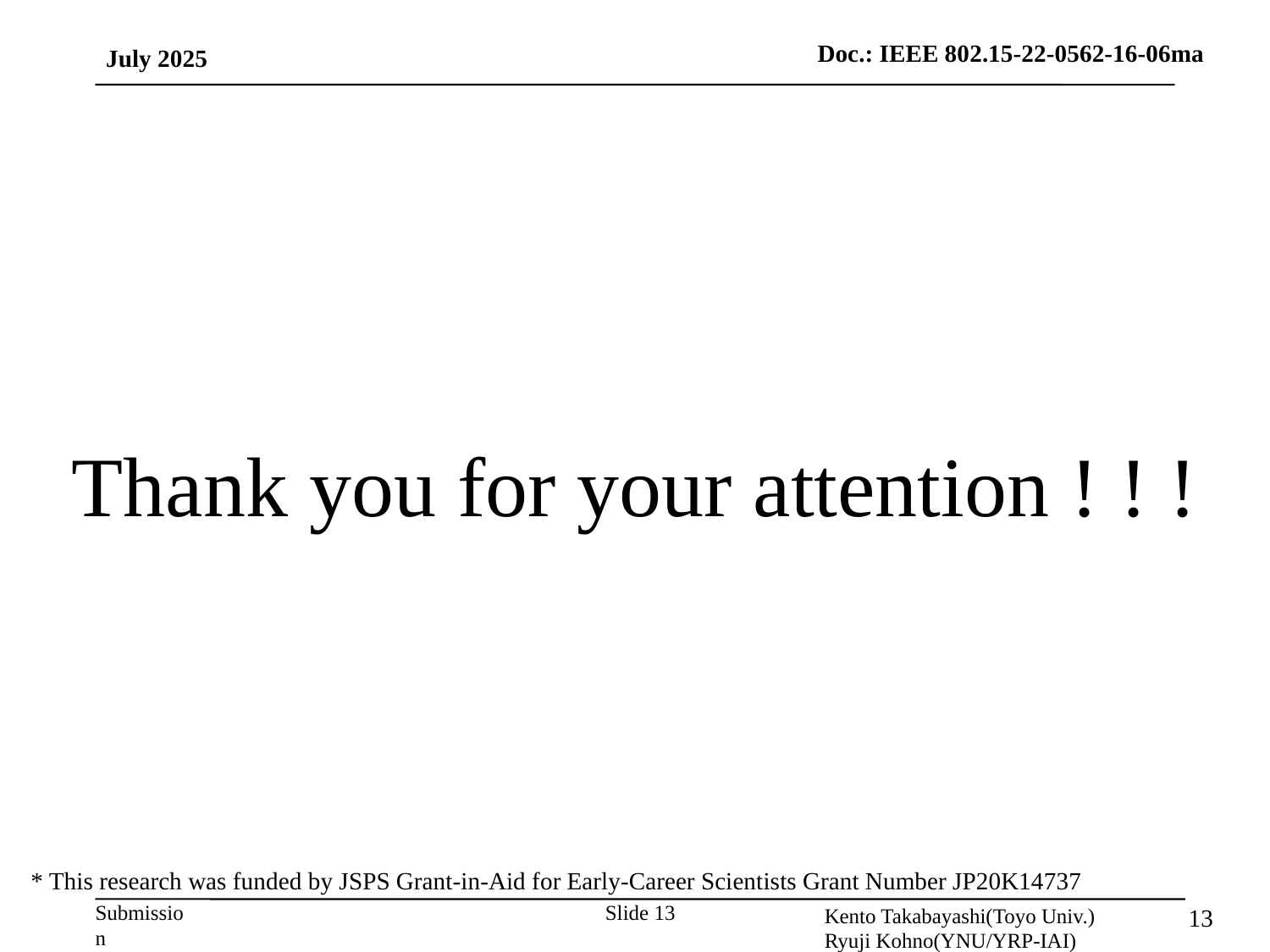

July 2025
Thank you for your attention ! ! !
* This research was funded by JSPS Grant-in-Aid for Early-Career Scientists Grant Number JP20K14737
13
Kento Takabayashi(Toyo Univ.)
Ryuji Kohno(YNU/YRP-IAI)
Slide 13